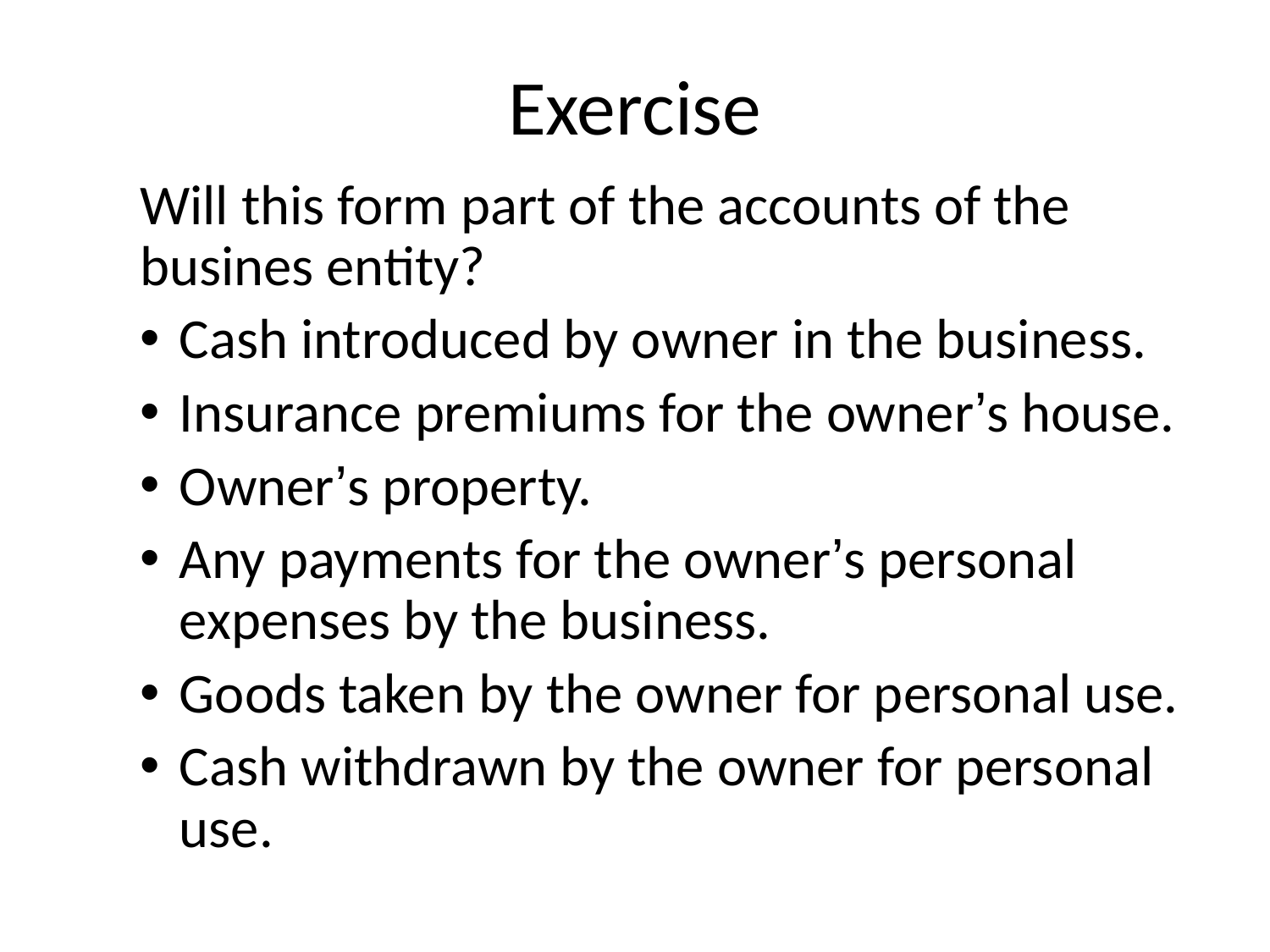

# Exercise
Will this form part of the accounts of the busines entity?
Cash introduced by owner in the business.
Insurance premiums for the owner’s house.
Owner’s property.
Any payments for the owner’s personal expenses by the business.
Goods taken by the owner for personal use.
Cash withdrawn by the owner for personal use.